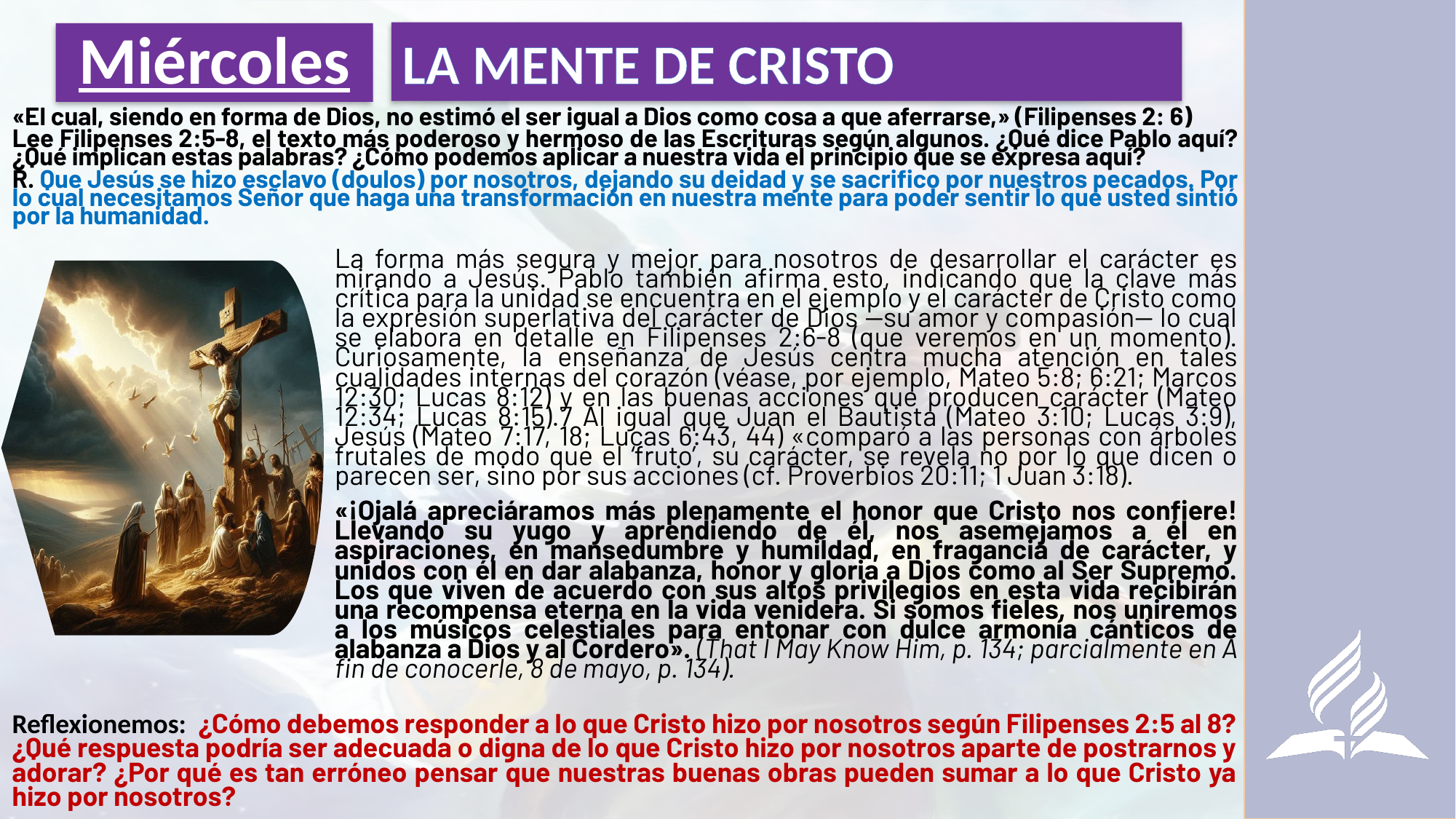

LA MENTE DE CRISTO
# Miércoles
«El cual, siendo en forma de Dios, no estimó el ser igual a Dios como cosa a que aferrarse,» (Filipenses 2: 6)
Lee Filipenses 2:5-8, el texto más poderoso y hermoso de las Escrituras según algunos. ¿Qué dice Pablo aquí? ¿Qué implican estas palabras? ¿Cómo podemos aplicar a nuestra vida el principio que se expresa aquí?
R. Que Jesús se hizo esclavo (doulos) por nosotros, dejando su deidad y se sacrifico por nuestros pecados. Por lo cual necesitamos Señor que haga una transformación en nuestra mente para poder sentir lo que usted sintió por la humanidad.

La forma más segura y mejor para nosotros de desarrollar el carácter es mirando a Jesús. Pablo también afirma esto, indicando que la clave más crítica para la unidad se encuentra en el ejemplo y el carácter de Cristo como la expresión superlativa del carácter de Dios —su amor y compasión— lo cual se elabora en detalle en Filipenses 2:6-8 (que veremos en un momento). Curiosamente, la enseñanza de Jesús centra mucha atención en tales cualidades internas del corazón (véase, por ejemplo, Mateo 5:8; 6:21; Marcos 12:30; Lucas 8:12) y en las buenas acciones que producen carácter (Mateo 12:34; Lucas 8:15).7 Al igual que Juan el Bautista (Mateo 3:10; Lucas 3:9), Jesús (Mateo 7:17, 18; Lucas 6:43, 44) «comparó a las personas con árboles frutales de modo que el ‘fruto’, su carácter, se revela no por lo que dicen o parecen ser, sino por sus acciones (cf. Proverbios 20:11; 1 Juan 3:18).
«¡Ojalá apreciáramos más plenamente el honor que Cristo nos confiere! Llevando su yugo y aprendiendo de él, nos asemejamos a él en aspiraciones, en mansedumbre y humildad, en fragancia de carácter, y unidos con él en dar alabanza, honor y gloria a Dios como al Ser Supremo. Los que viven de acuerdo con sus altos privilegios en esta vida recibirán una recompensa eterna en la vida venidera. Si somos fieles, nos uniremos a los músicos celestiales para entonar con dulce armonía cánticos de alabanza a Dios y al Cordero». (That I May Know Him, p. 134; parcialmente en A fin de conocerle, 8 de mayo, p. 134).

Reflexionemos:  ¿Cómo debemos responder a lo que Cristo hizo por nosotros según Filipenses 2:5 al 8? ¿Qué respuesta podría ser adecuada o digna de lo que Cristo hizo por nosotros aparte de postrarnos y adorar? ¿Por qué es tan erróneo pensar que nuestras buenas obras pueden sumar a lo que Cristo ya hizo por nosotros?